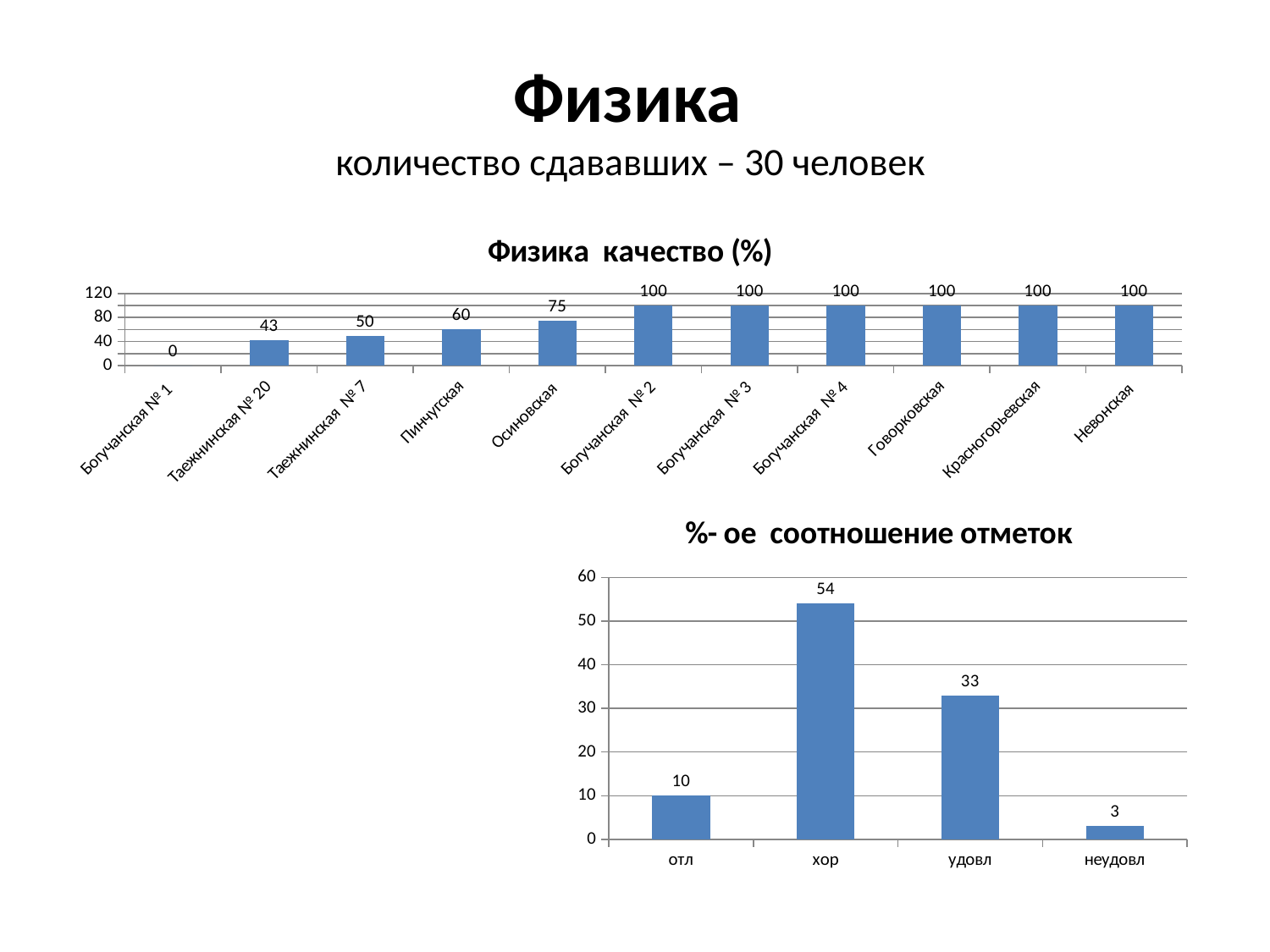

# Физика количество сдававших – 30 человек

### Chart: Физика  качество (%)

| Category | % 4-5(качество) |
|---|---|
| Богучанская № 1  | 0.0 |
|  Таежнинская № 20 | 43.0 |
| Таежнинская  № 7 | 50.0 |
| Пинчугская | 60.0 |
| Осиновская  | 75.0 |
| Богучанская  № 2 | 100.0 |
| Богучанская  № 3 | 100.0 |
| Богучанская  № 4 | 100.0 |
| Говорковская | 100.0 |
|  Красногорьевская | 100.0 |
| Невонская  | 100.0 |

### Chart: %- ое  соотношение отметок

| Category | % |
|---|---|
| отл | 10.0 |
| хор | 54.0 |
| удовл | 33.0 |
| неудовл | 3.0 |